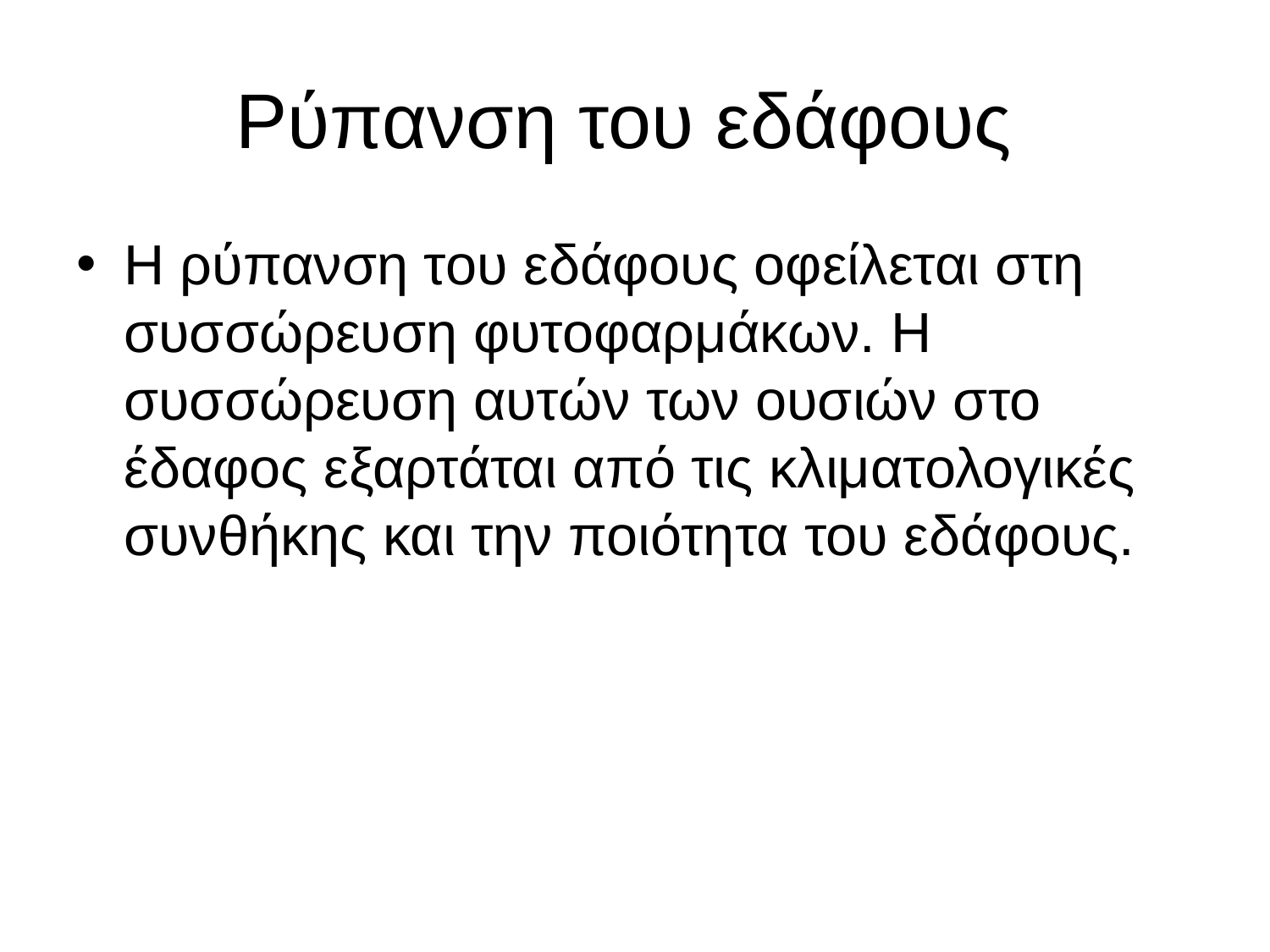

# Ρύπανση του εδάφους
Η ρύπανση του εδάφους οφείλεται στη συσσώρευση φυτοφαρμάκων. Η συσσώρευση αυτών των ουσιών στο έδαφος εξαρτάται από τις κλιματολογικές συνθήκης και την ποιότητα του εδάφους.